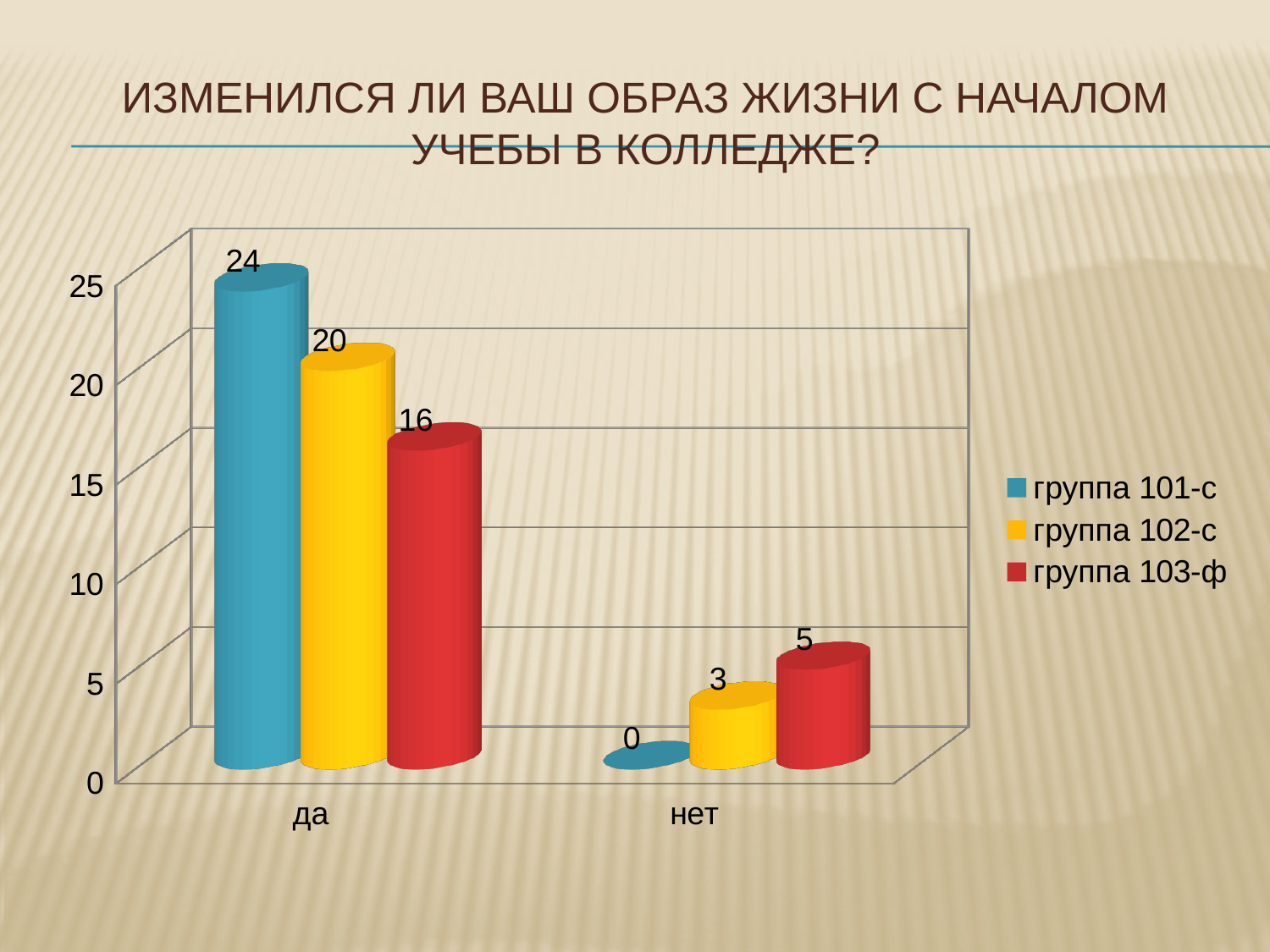

# Изменился ли ваш образ жизни с началом учебы в колледже?

[unsupported chart]